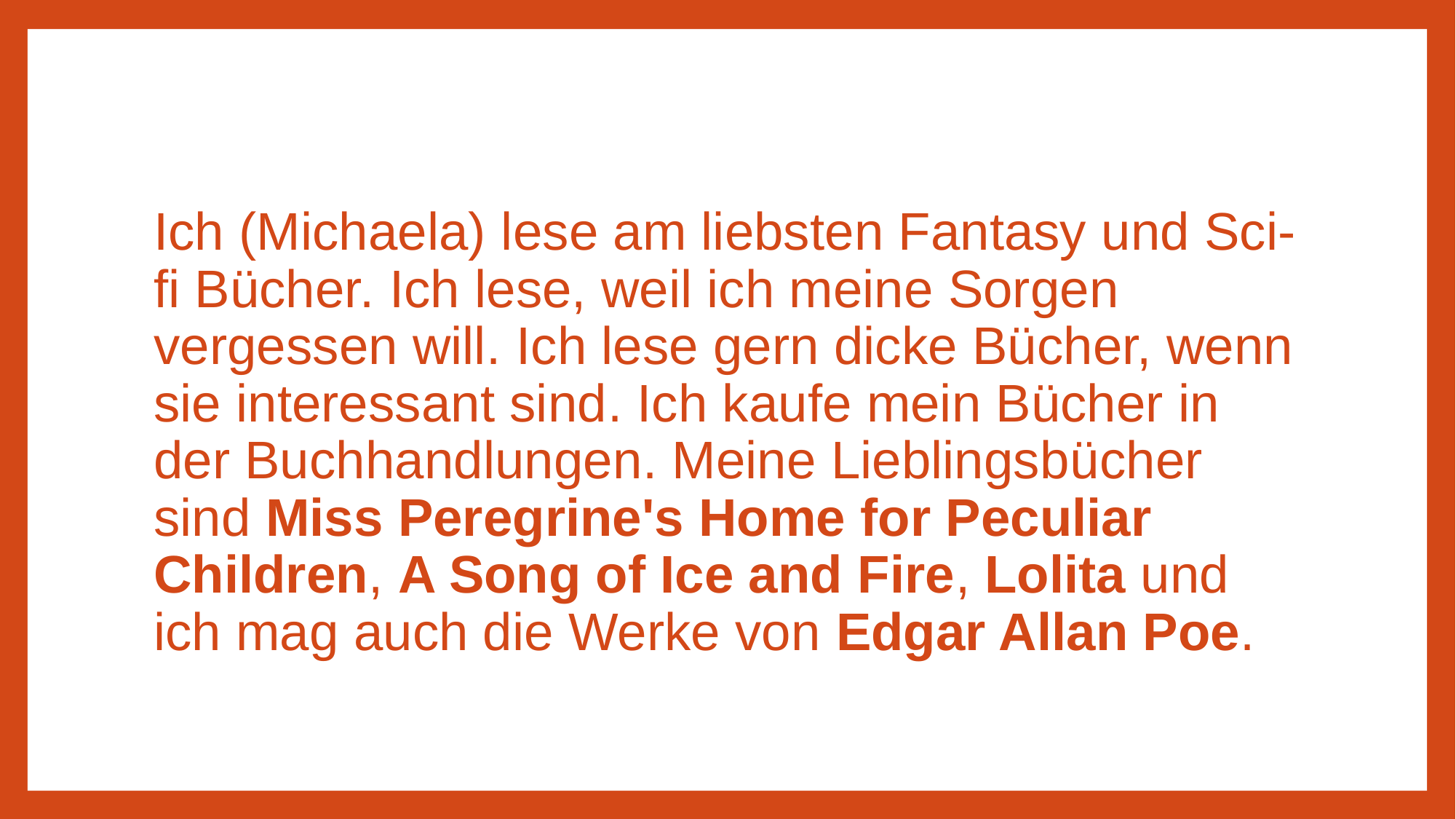

Ich (Michaela) lese am liebsten Fantasy und Sci-fi Bücher. Ich lese, weil ich meine Sorgen vergessen will. Ich lese gern dicke Bücher, wenn sie interessant sind. Ich kaufe mein Bücher in der Buchhandlungen. Meine Lieblingsbücher sind Miss Peregrine's Home for Peculiar Children, A Song of Ice and Fire, Lolita und ich mag auch die Werke von Edgar Allan Poe.